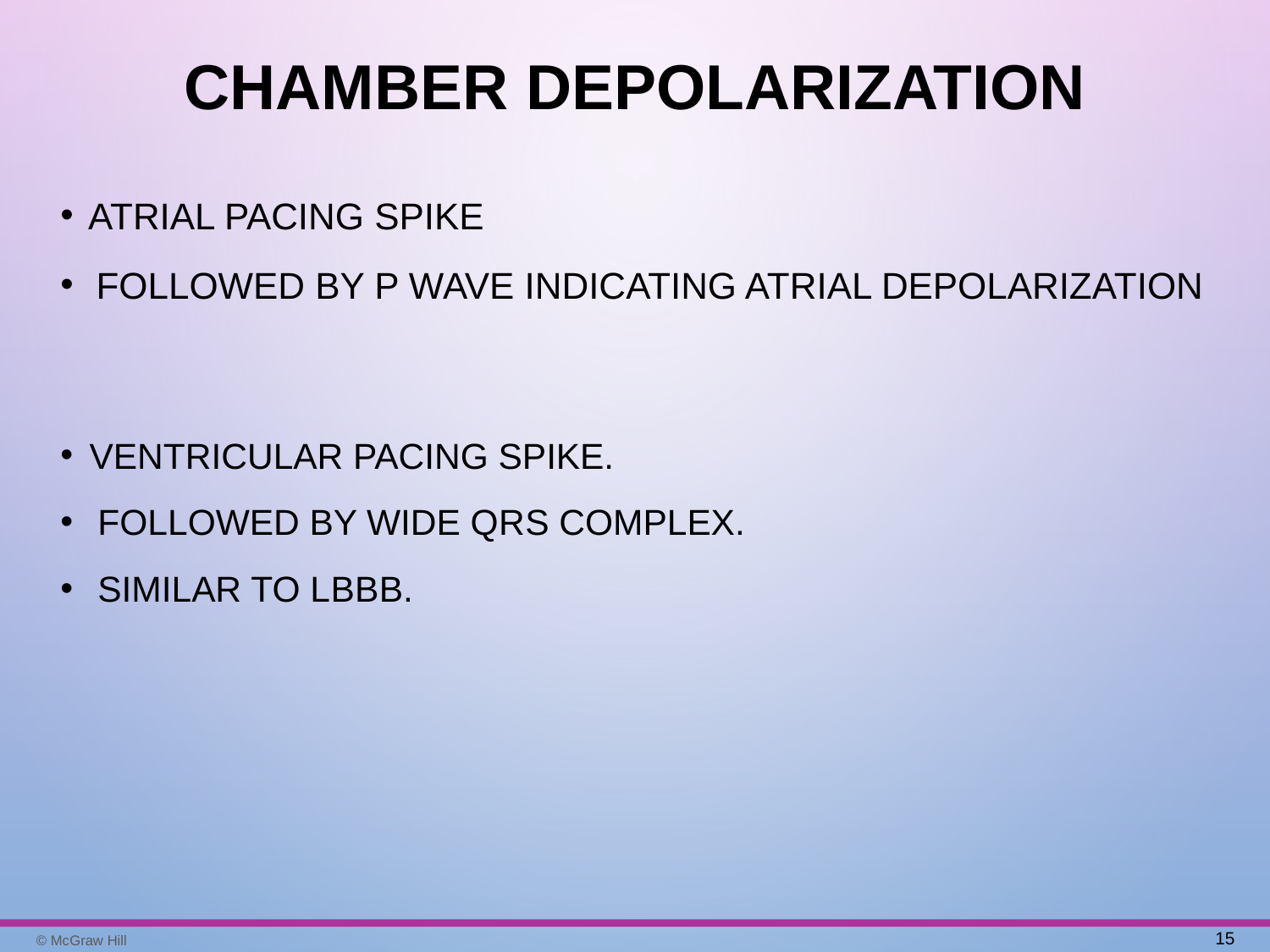

# Chamber Depolarization
Atrial pacing spike
Followed by P wave indicating atrial depolarization
Ventricular pacing spike.
Followed by wide Q R S complex.
Similar to L B B B.
15